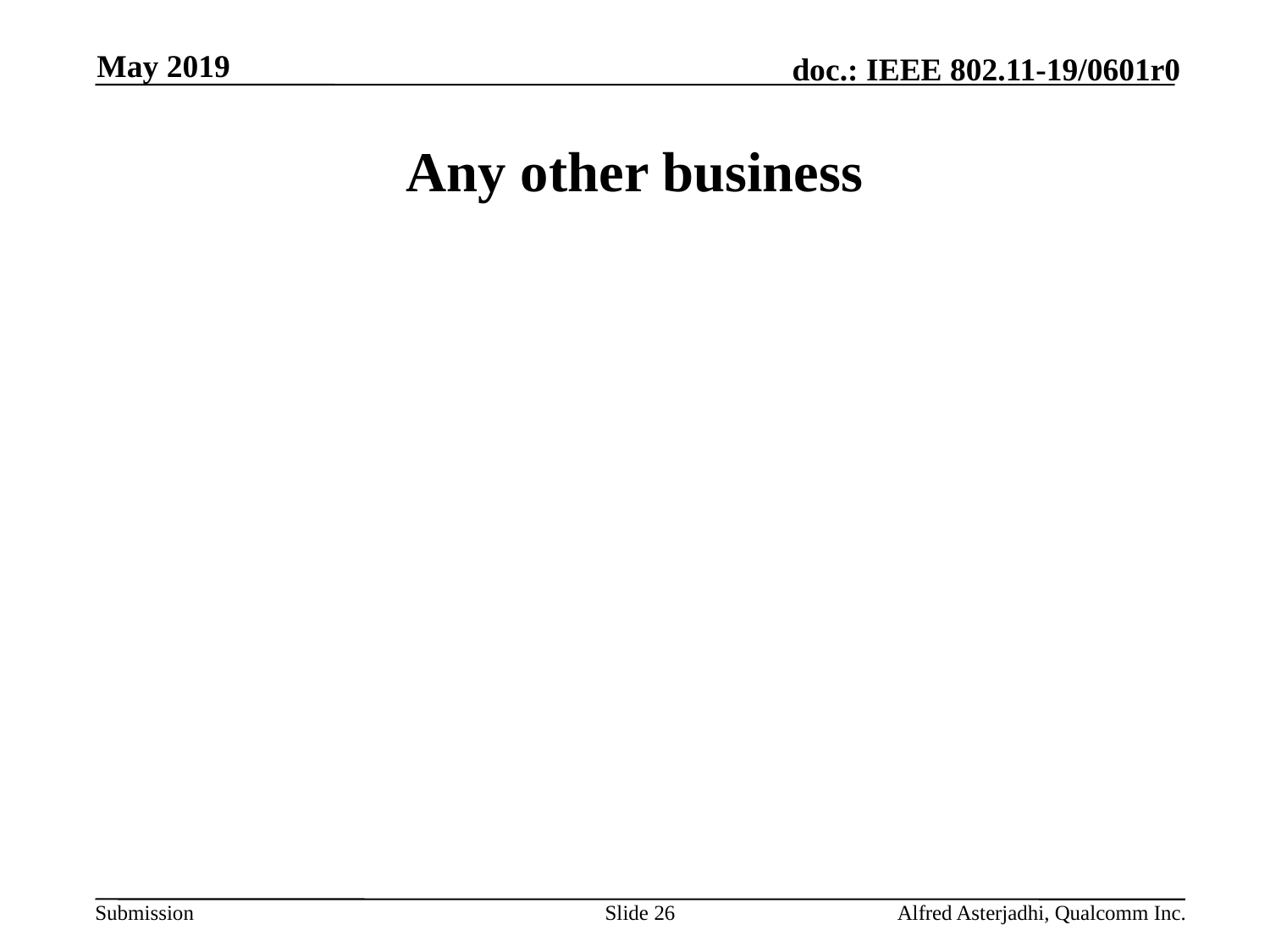

May 2019
# Any other business

Slide 26
Alfred Asterjadhi, Qualcomm Inc.